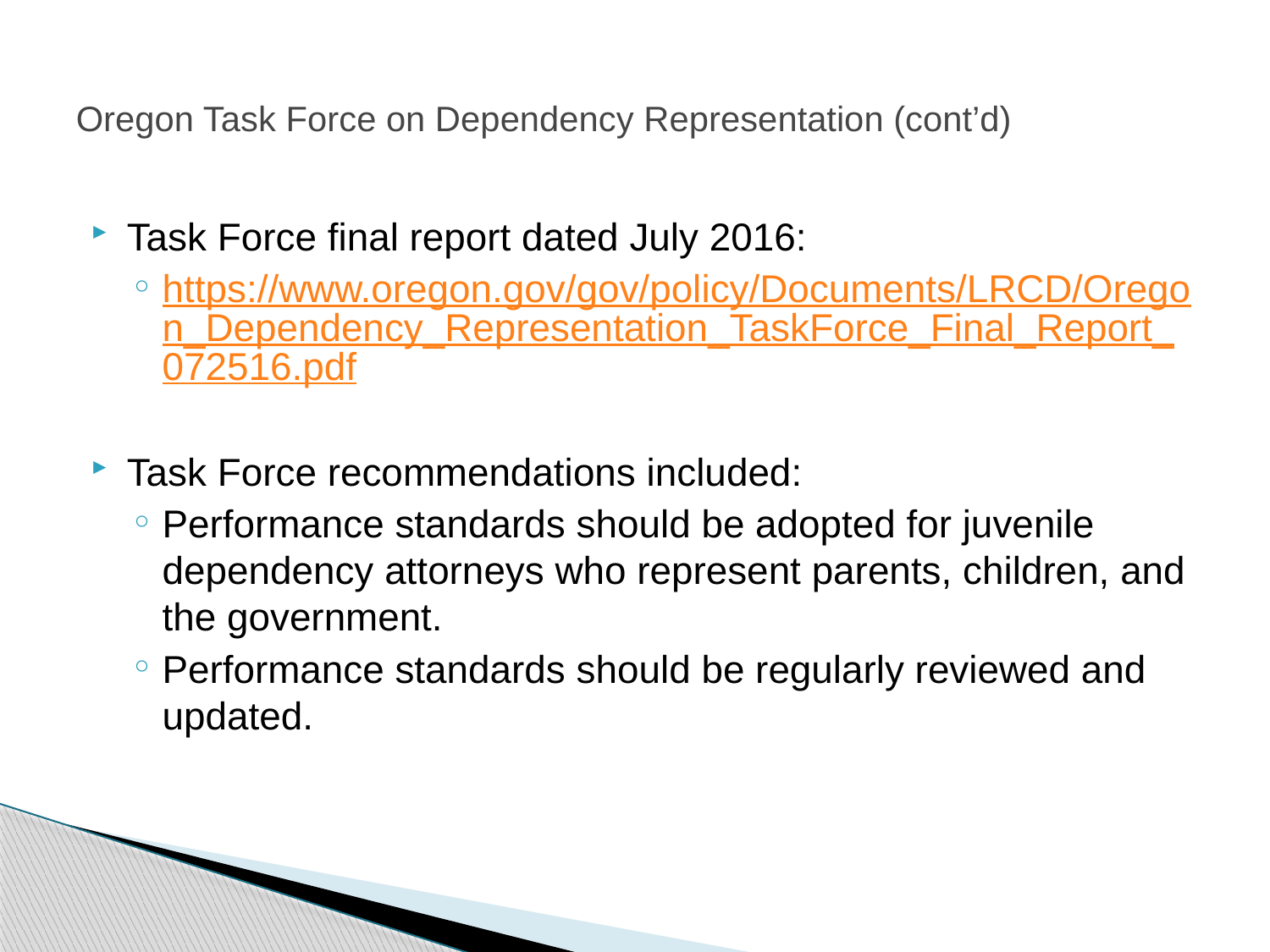

# Oregon Task Force on Dependency Representation (cont’d)
Task Force final report dated July 2016:
https://www.oregon.gov/gov/policy/Documents/LRCD/Oregon_Dependency_Representation_TaskForce_Final_Report_072516.pdf

Task Force recommendations included:
Performance standards should be adopted for juvenile dependency attorneys who represent parents, children, and the government.
Performance standards should be regularly reviewed and updated.